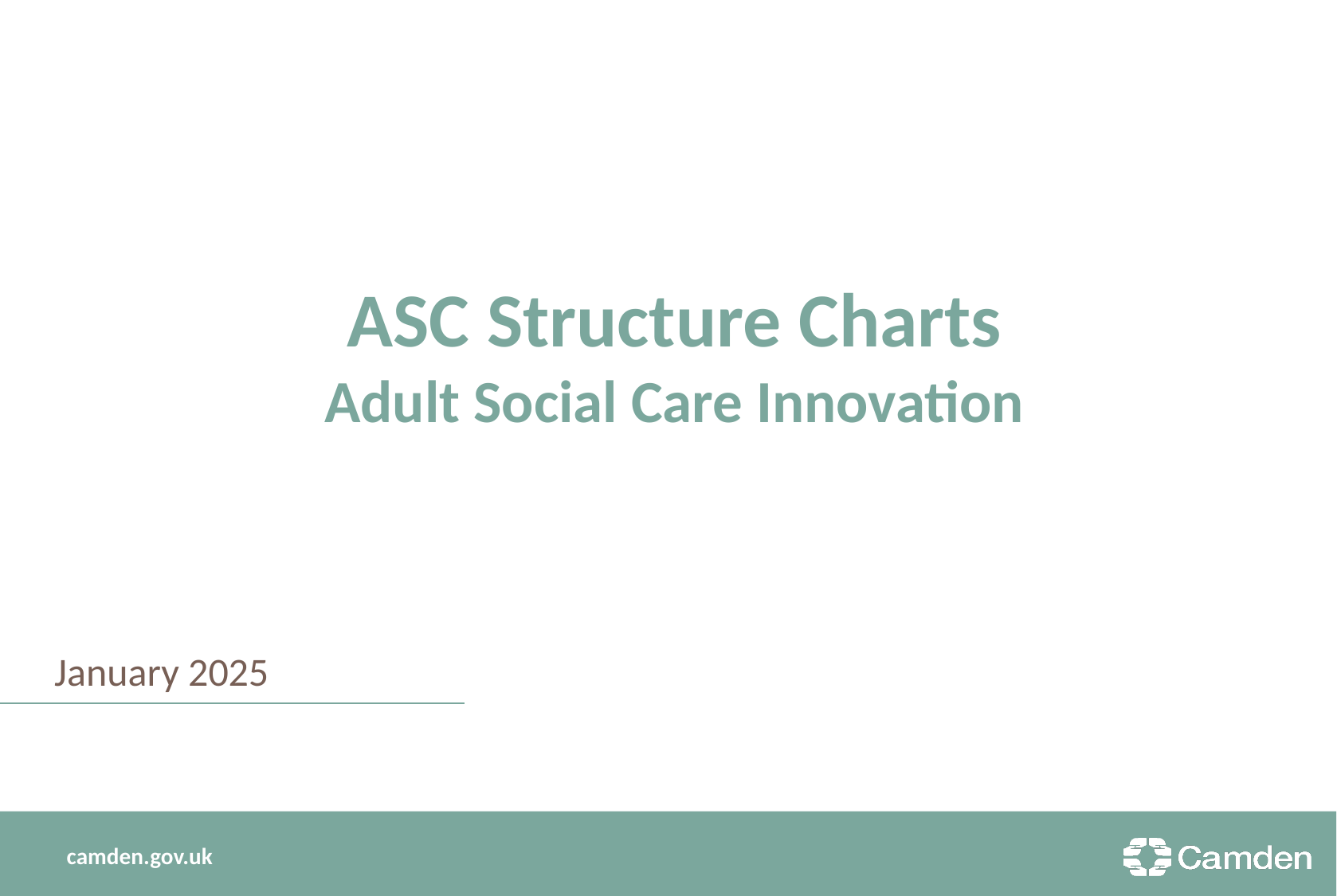

ASC Structure Charts
Adult Social Care Innovation
January 2025